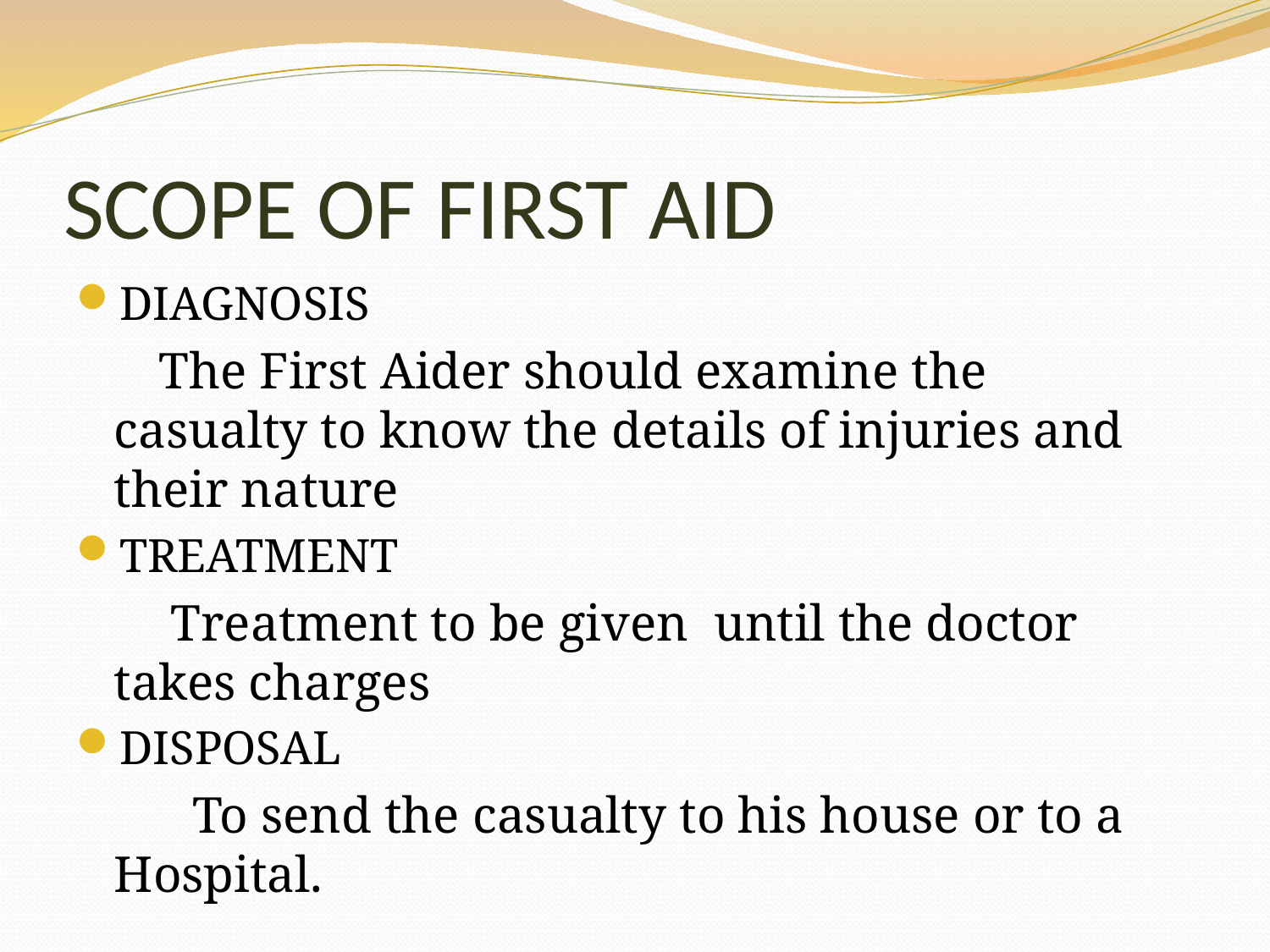

# SCOPE OF FIRST AID
DIAGNOSIS
       The First Aider should examine the casualty to know the details of injuries and their nature
TREATMENT
        Treatment to be given  until the doctor takes charges
DISPOSAL
         To send the casualty to his house or to a Hospital.